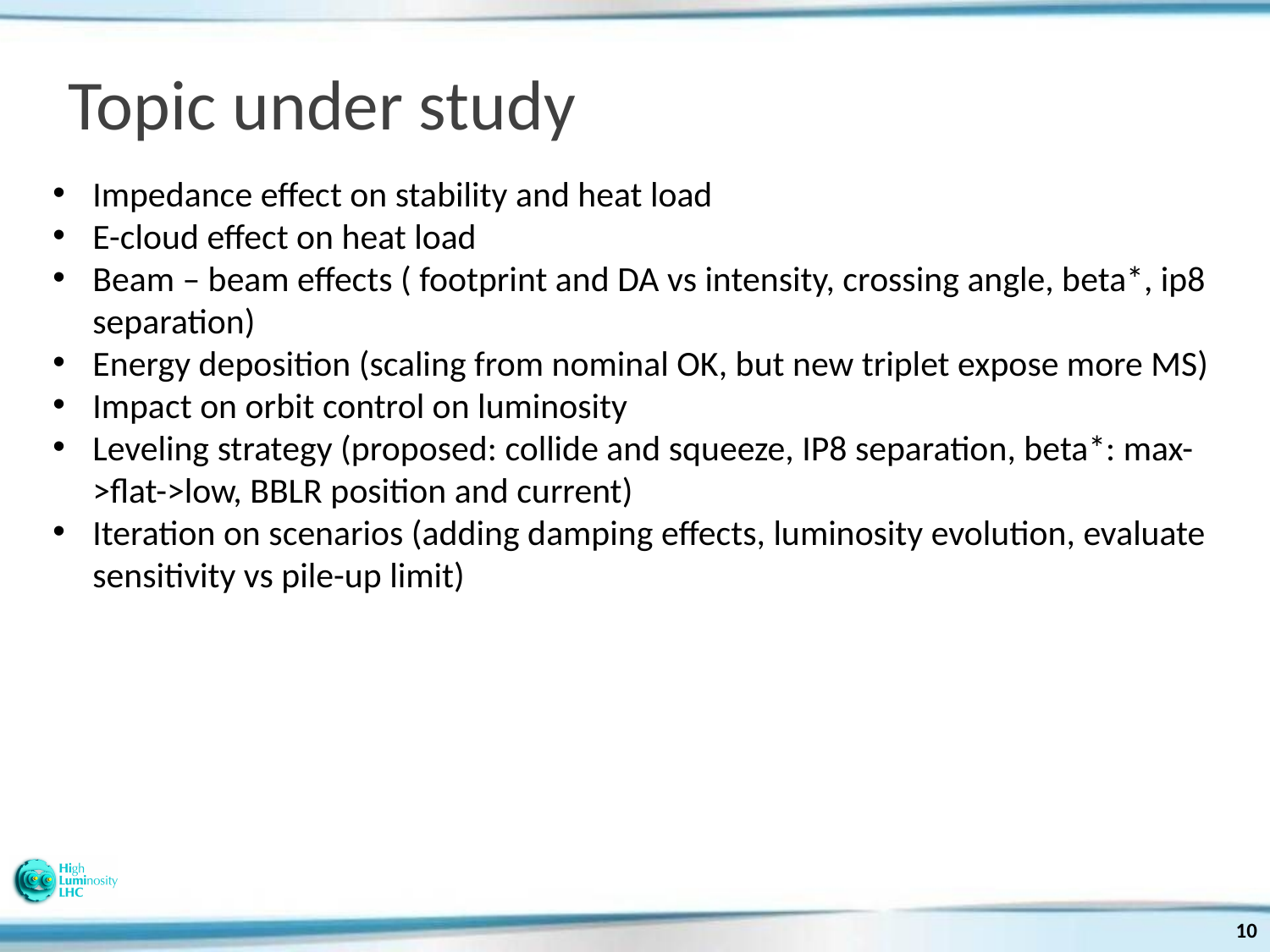

# Topic under study
Impedance effect on stability and heat load
E-cloud effect on heat load
Beam – beam effects ( footprint and DA vs intensity, crossing angle, beta*, ip8 separation)
Energy deposition (scaling from nominal OK, but new triplet expose more MS)
Impact on orbit control on luminosity
Leveling strategy (proposed: collide and squeeze, IP8 separation, beta*: max->flat->low, BBLR position and current)
Iteration on scenarios (adding damping effects, luminosity evolution, evaluate sensitivity vs pile-up limit)

10